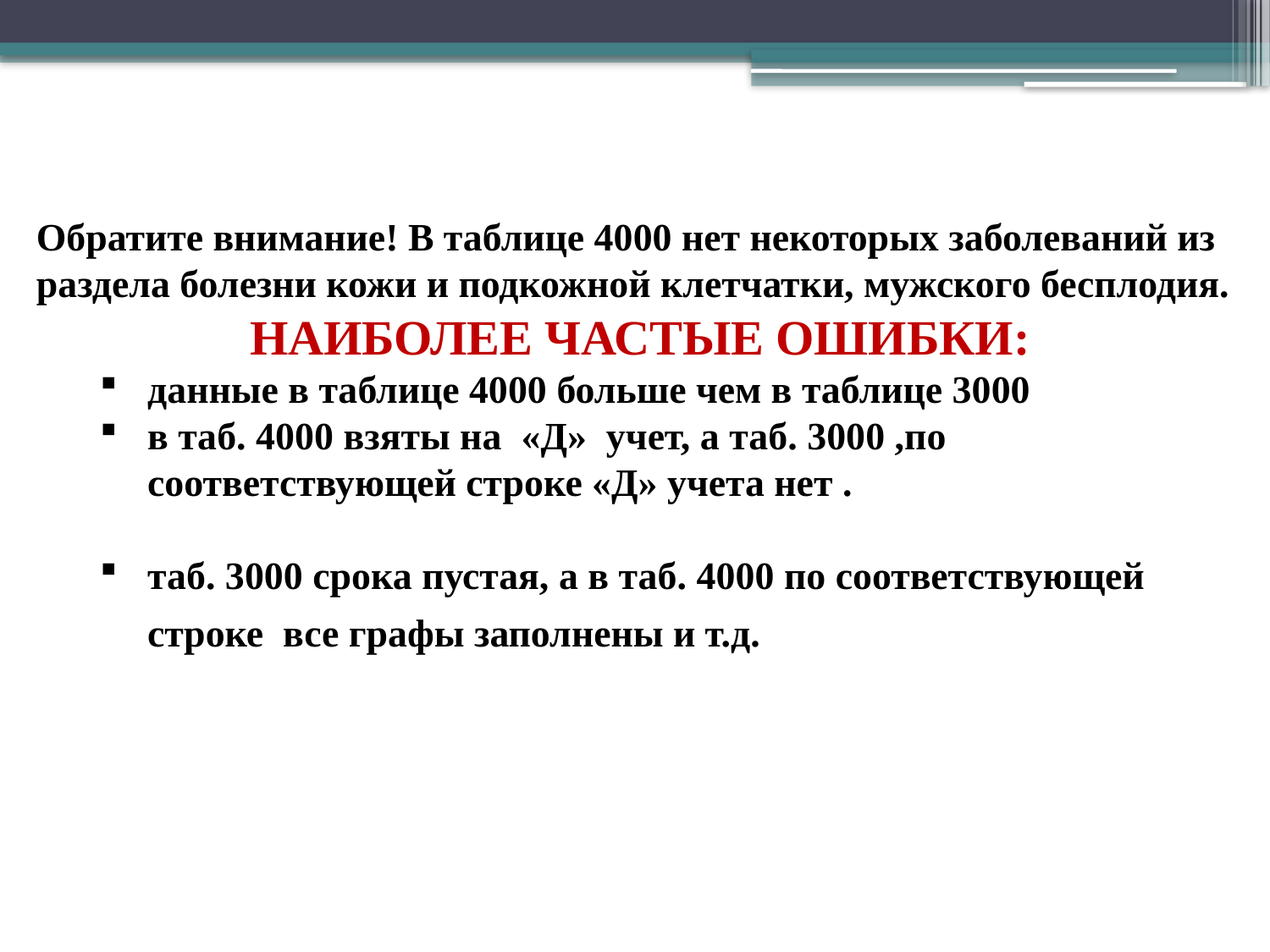

Обратите внимание! В таблице 4000 нет некоторых заболеваний из раздела болезни кожи и подкожной клетчатки, мужского бесплодия.
НАИБОЛЕЕ ЧАСТЫЕ ОШИБКИ:
данные в таблице 4000 больше чем в таблице 3000
в таб. 4000 взяты на  «Д»  учет, а таб. 3000 ,по соответствующей строке «Д» учета нет .

таб. 3000 срока пустая, а в таб. 4000 по соответствующей строке  все графы заполнены и т.д.заполнены.